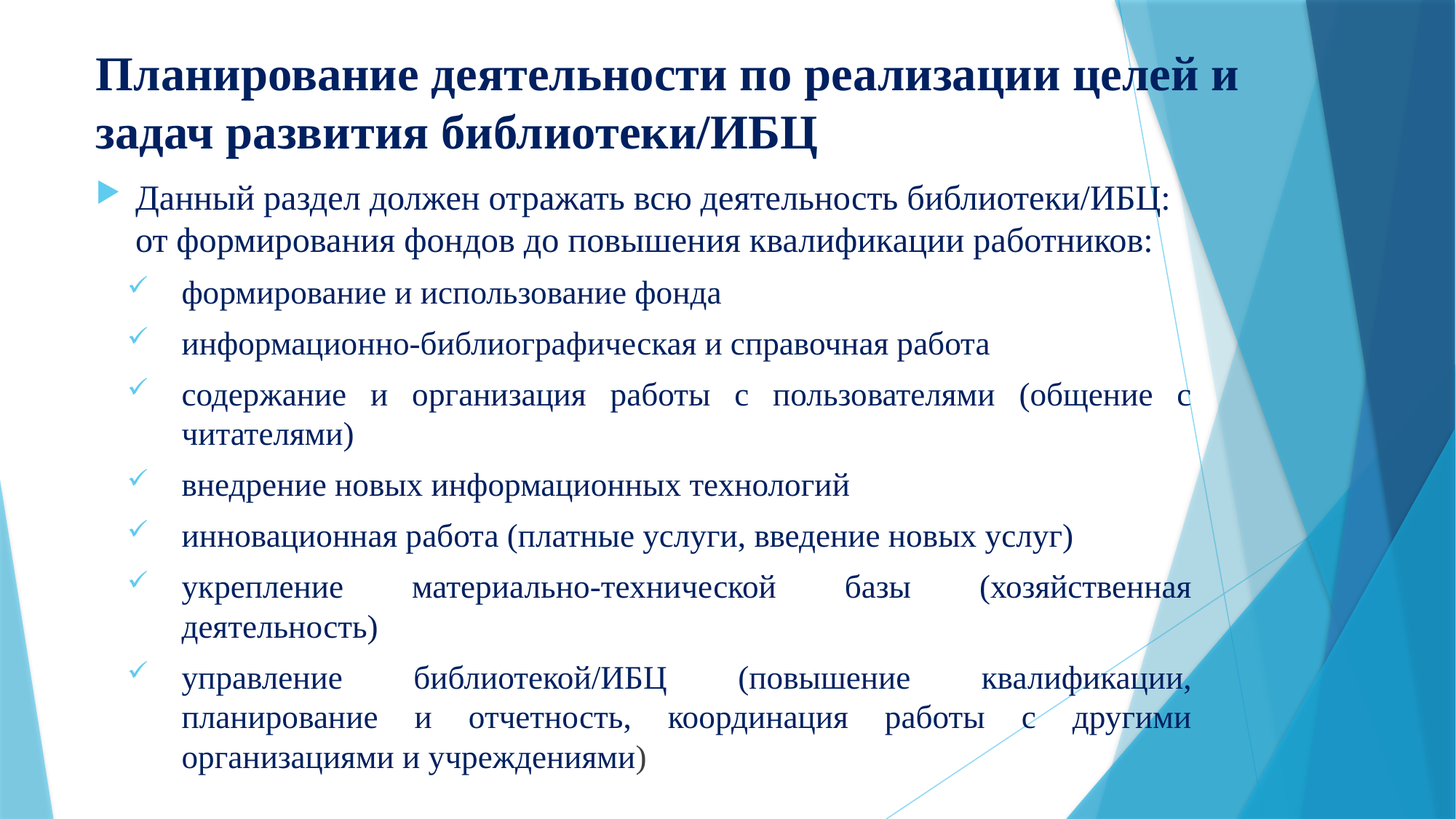

# Планирование деятельности по реализации целей и задач развития библиотеки/ИБЦ
Данный раздел должен отражать всю деятельность библиотеки/ИБЦ: от формирования фондов до повышения квалификации работников:
формирование и использование фонда
информационно-библиографическая и справочная работа
содержание и организация работы с пользователями (общение с читателями)
внедрение новых информационных технологий
инновационная работа (платные услуги, введение новых услуг)
укрепление материально-технической базы (хозяйственная деятельность)
управление библиотекой/ИБЦ (повышение квалификации, планирование и отчетность, координация работы с другими организациями и учреждениями)